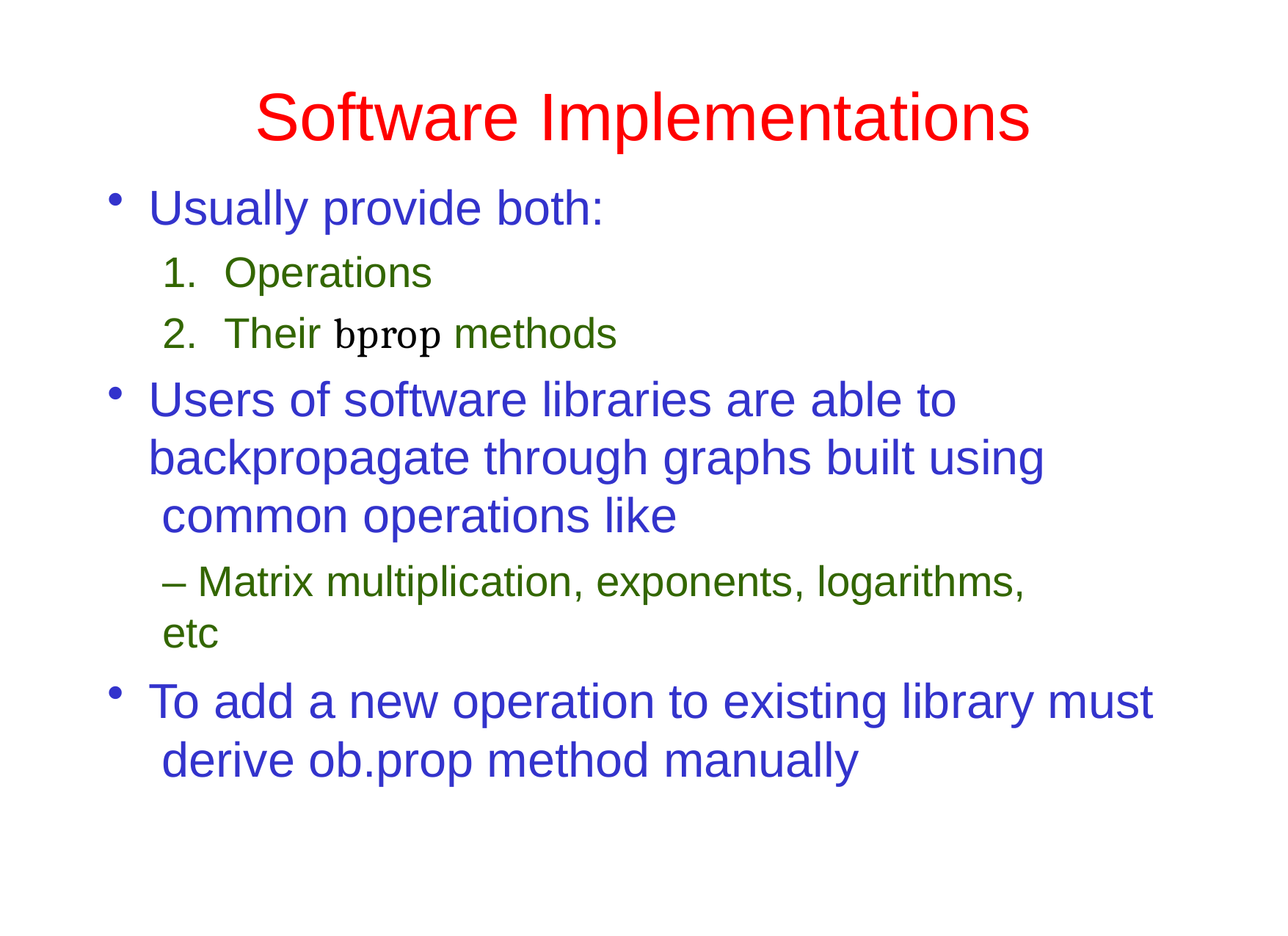

# Software Implementations
Usually provide both:
Operations
Their bprop methods
Users of software libraries are able to  backpropagate through graphs built using  common operations like
– Matrix multiplication, exponents, logarithms, etc
To add a new operation to existing library must  derive ob.prop method manually